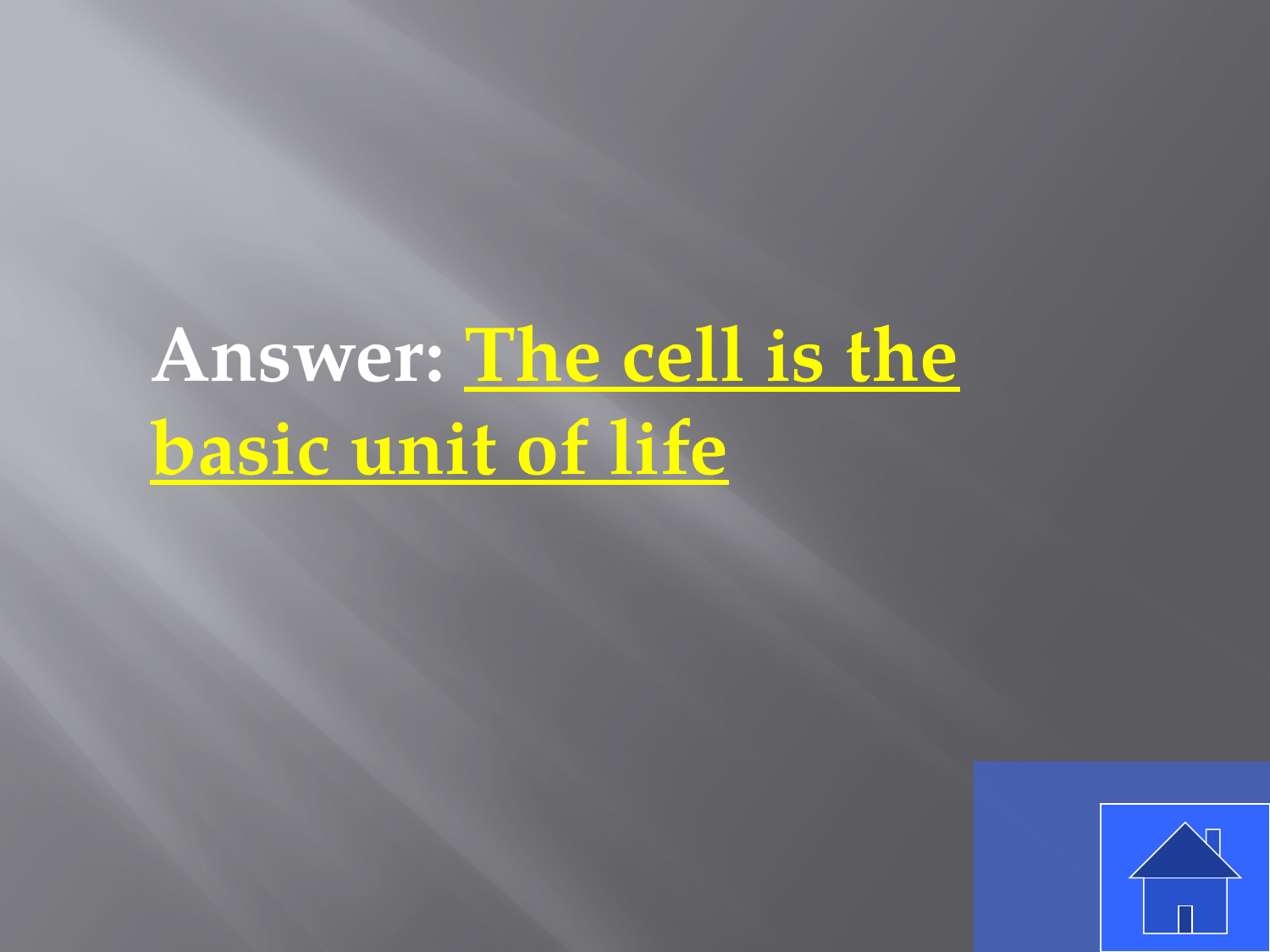

Answer: The cell is the basic unit of life

10